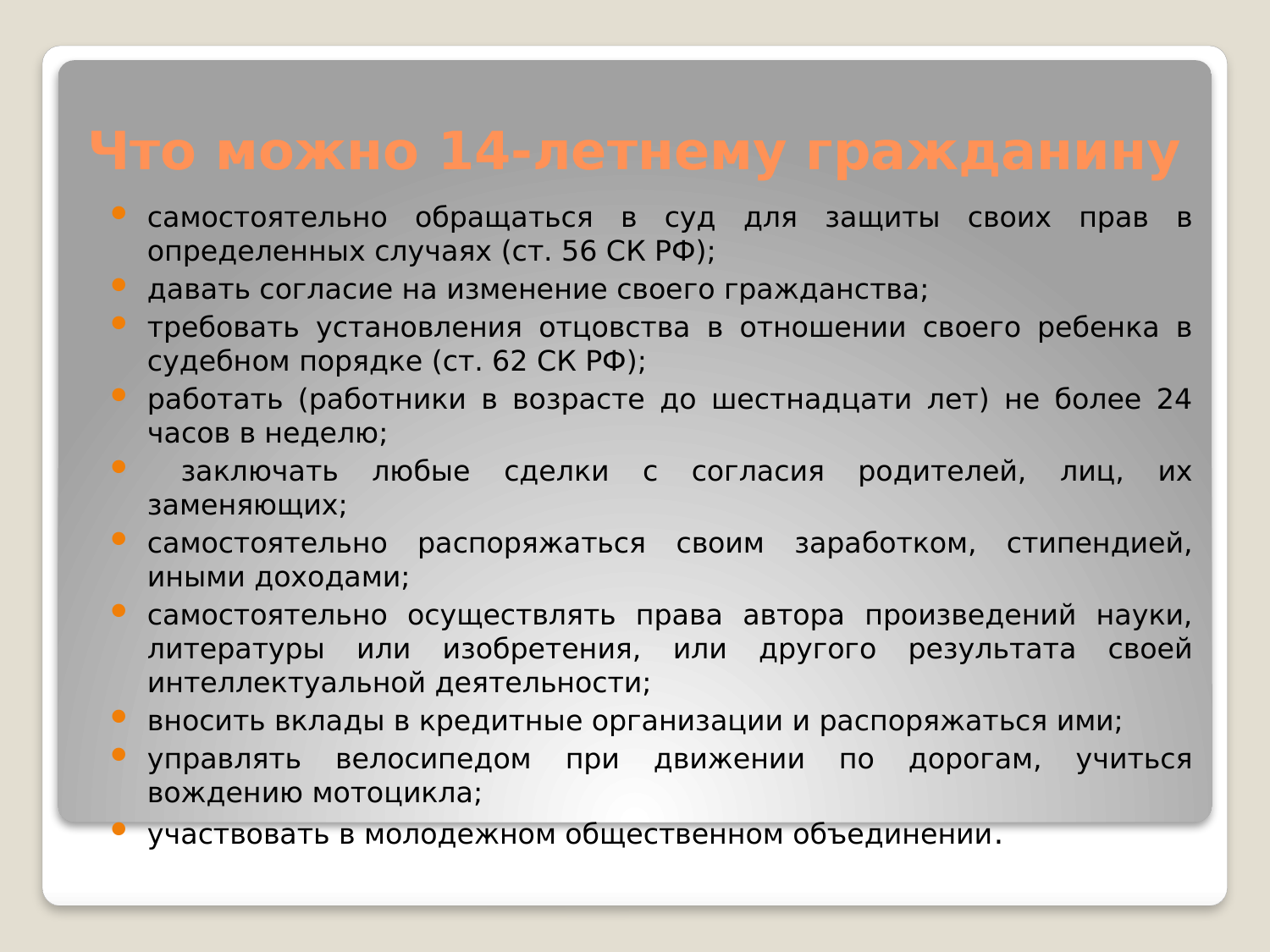

# Что можно 14-летнему гражданину
самостоятельно обращаться в суд для защиты своих прав в определенных случаях (ст. 56 СК РФ);
давать согласие на изменение своего гражданства;
требовать установления отцовства в отношении своего ребенка в судебном порядке (ст. 62 СК РФ);
работать (работники в возрасте до шестнадцати лет) не более 24 часов в неделю;
 заключать любые сделки с согласия родителей, лиц, их заменяющих;
самостоятельно распоряжаться своим заработком, стипендией, иными доходами;
самостоятельно осуществлять права автора произведений науки, литературы или изобретения, или другого результата своей интеллектуальной деятельности;
вносить вклады в кредитные организации и распоряжаться ими;
управлять велосипедом при движении по дорогам, учиться вождению мотоцикла;
участвовать в молодежном общественном объединении.